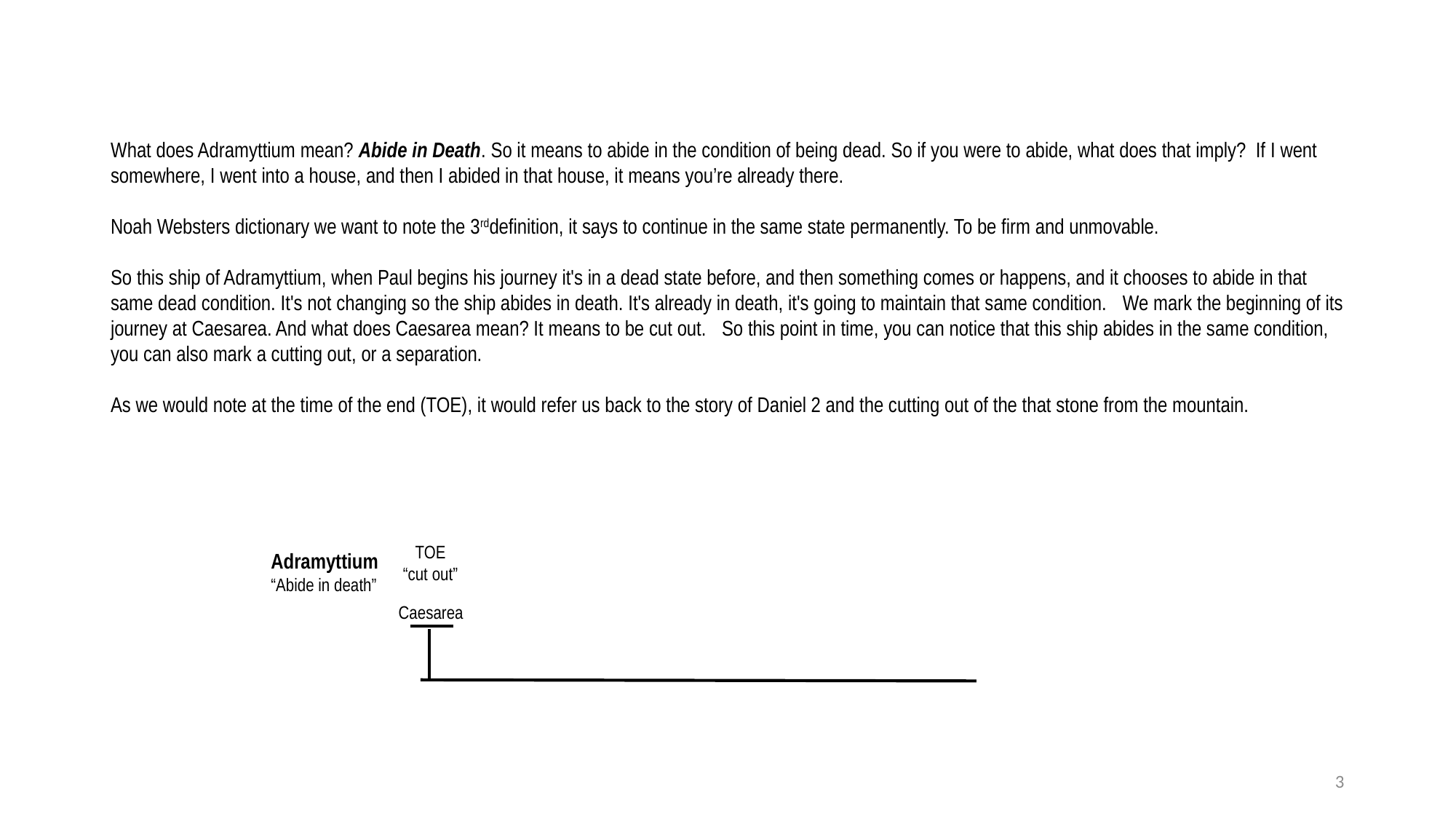

What does Adramyttium mean? Abide in Death. So it means to abide in the condition of being dead. So if you were to abide, what does that imply?  If I went somewhere, I went into a house, and then I abided in that house, it means you’re already there.

Noah Websters dictionary we want to note the 3rddefinition, it says to continue in the same state permanently. To be firm and unmovable.

So this ship of Adramyttium, when Paul begins his journey it's in a dead state before, and then something comes or happens, and it chooses to abide in that same dead condition. It's not changing so the ship abides in death. It's already in death, it's going to maintain that same condition.   We mark the beginning of its journey at Caesarea. And what does Caesarea mean? It means to be cut out.   So this point in time, you can notice that this ship abides in the same condition, you can also mark a cutting out, or a separation.

As we would note at the time of the end (TOE), it would refer us back to the story of Daniel 2 and the cutting out of the that stone from the mountain.

TOE
“cut out”
Adramyttium
“Abide in death”
Caesarea
3